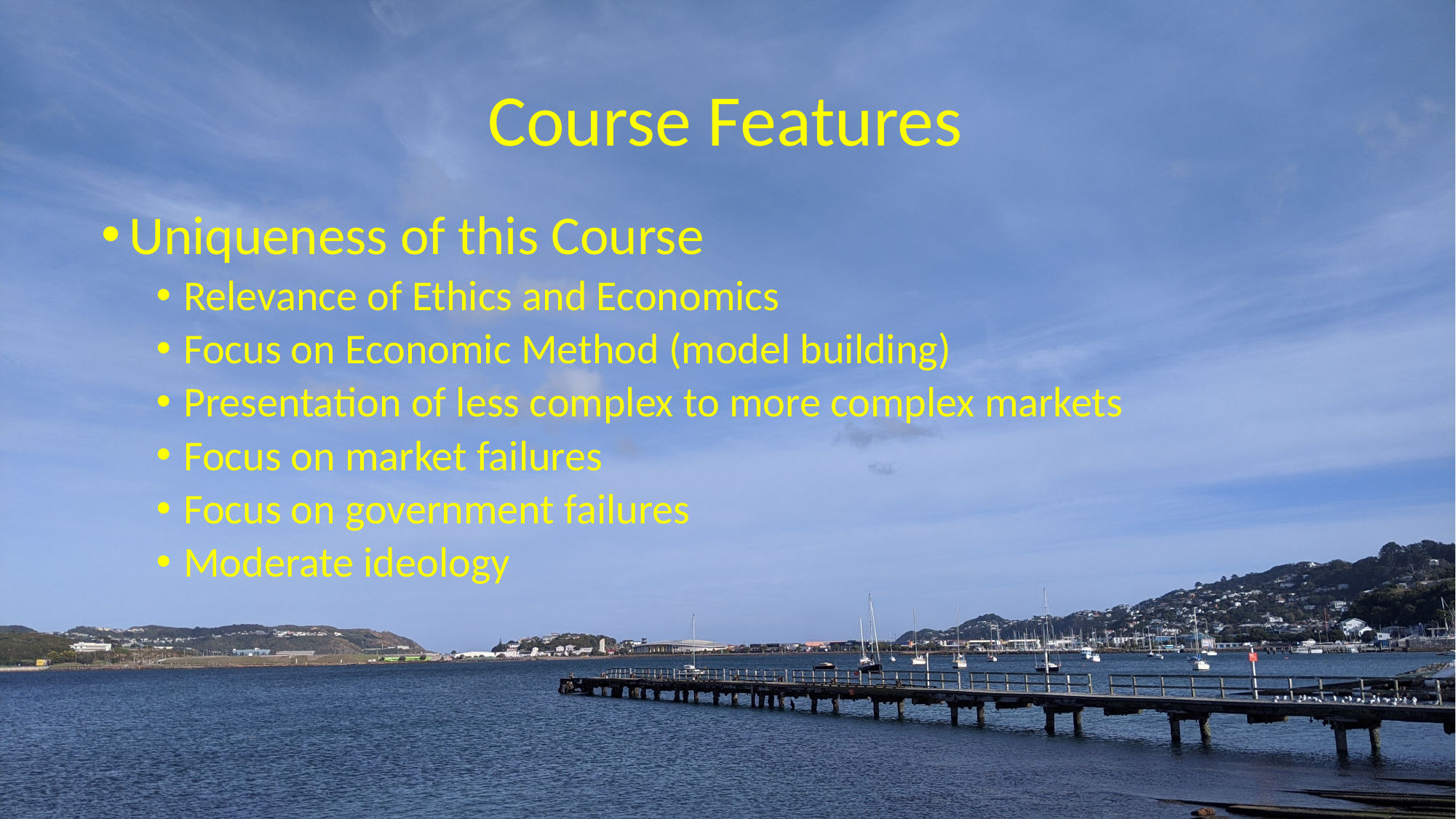

# Course Features
Uniqueness of this Course
Relevance of Ethics and Economics
Focus on Economic Method (model building)
Presentation of less complex to more complex markets
Focus on market failures
Focus on government failures
Moderate ideology